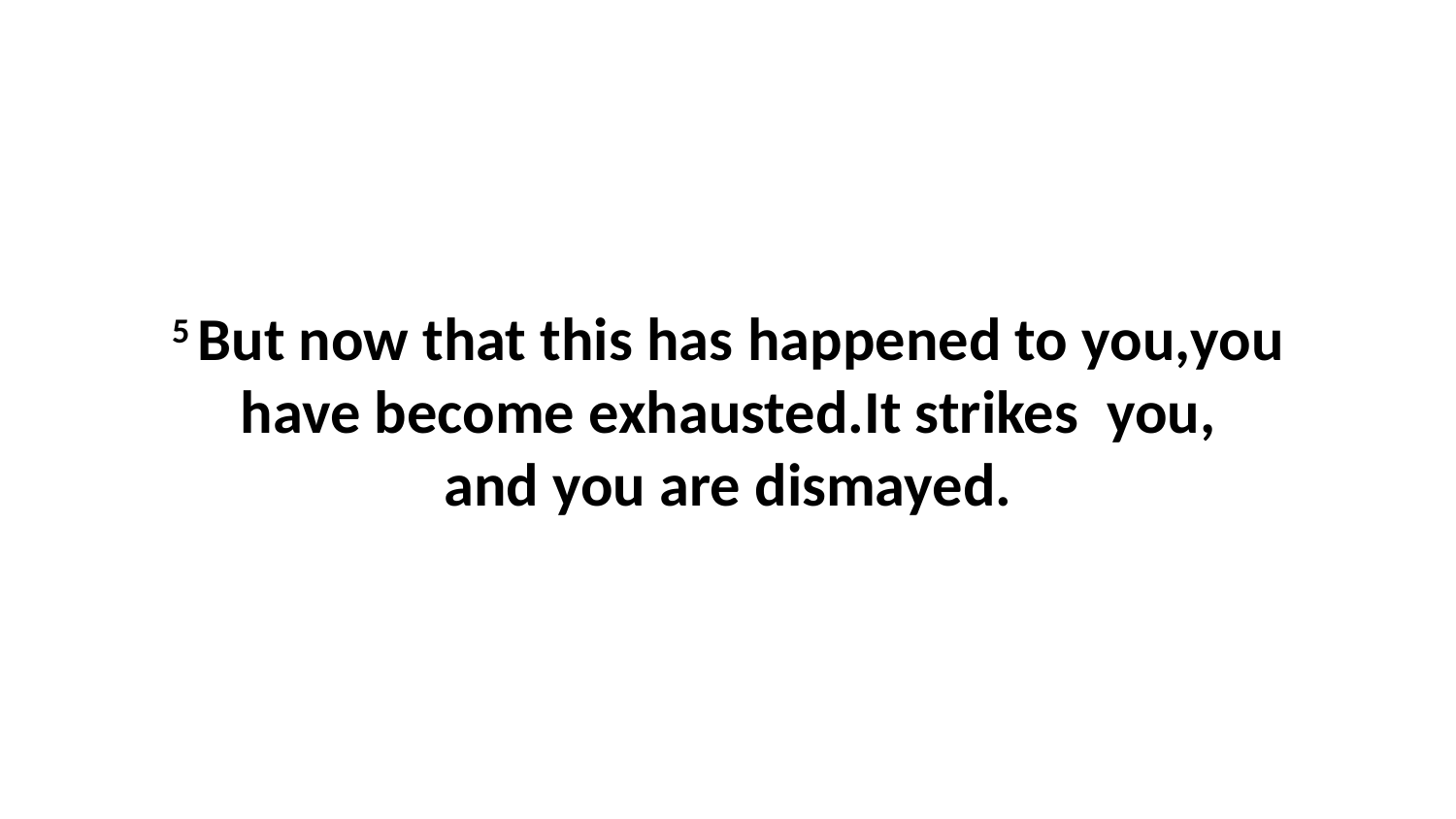

5 But now that this has happened to you,you have become exhausted.It strikes  you, and you are dismayed.